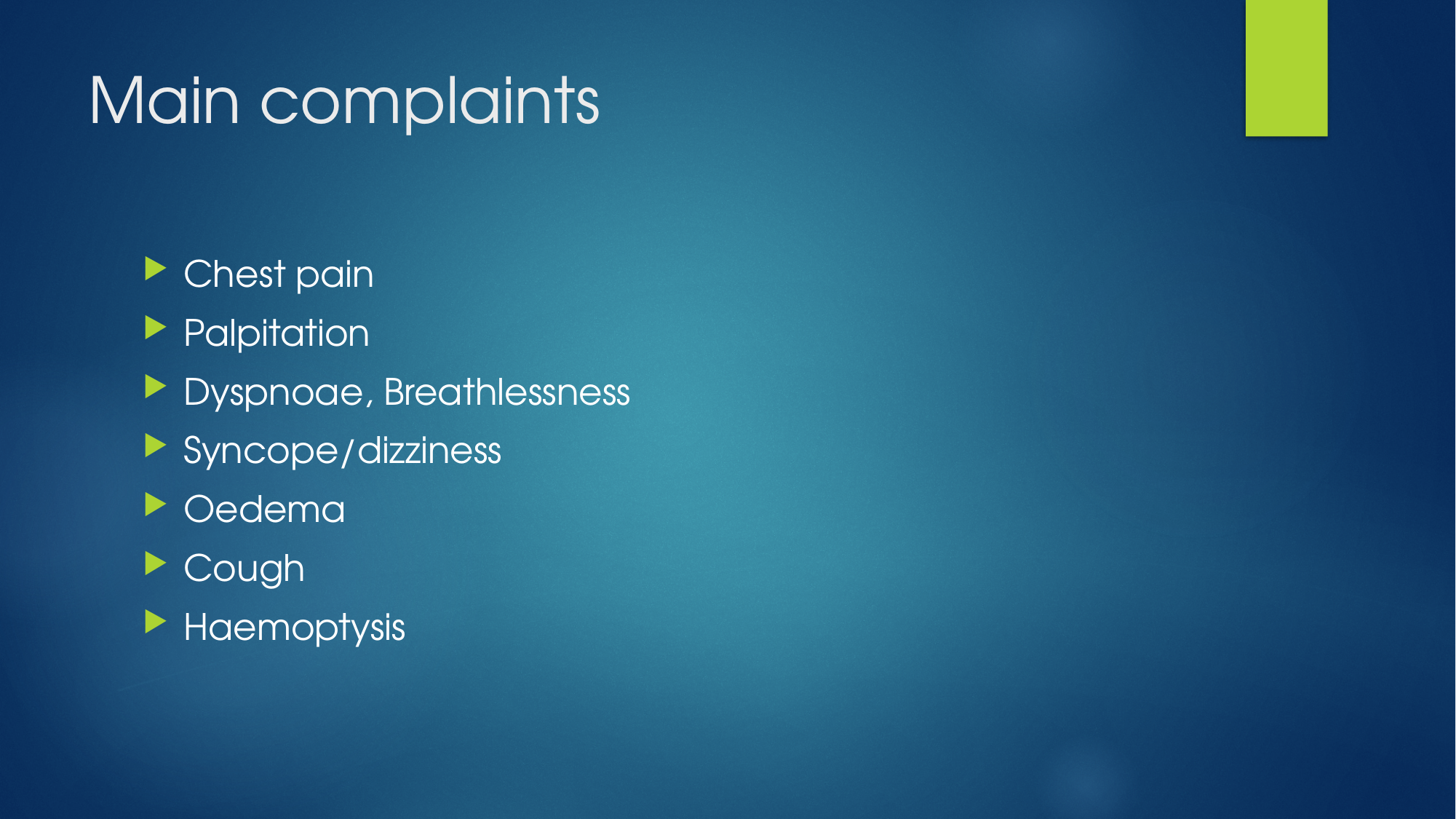

# Main complaints
Chest pain
Palpitation
Dyspnoae, Breathlessness
Syncope/dizziness
Oedema
Cough
Haemoptysis